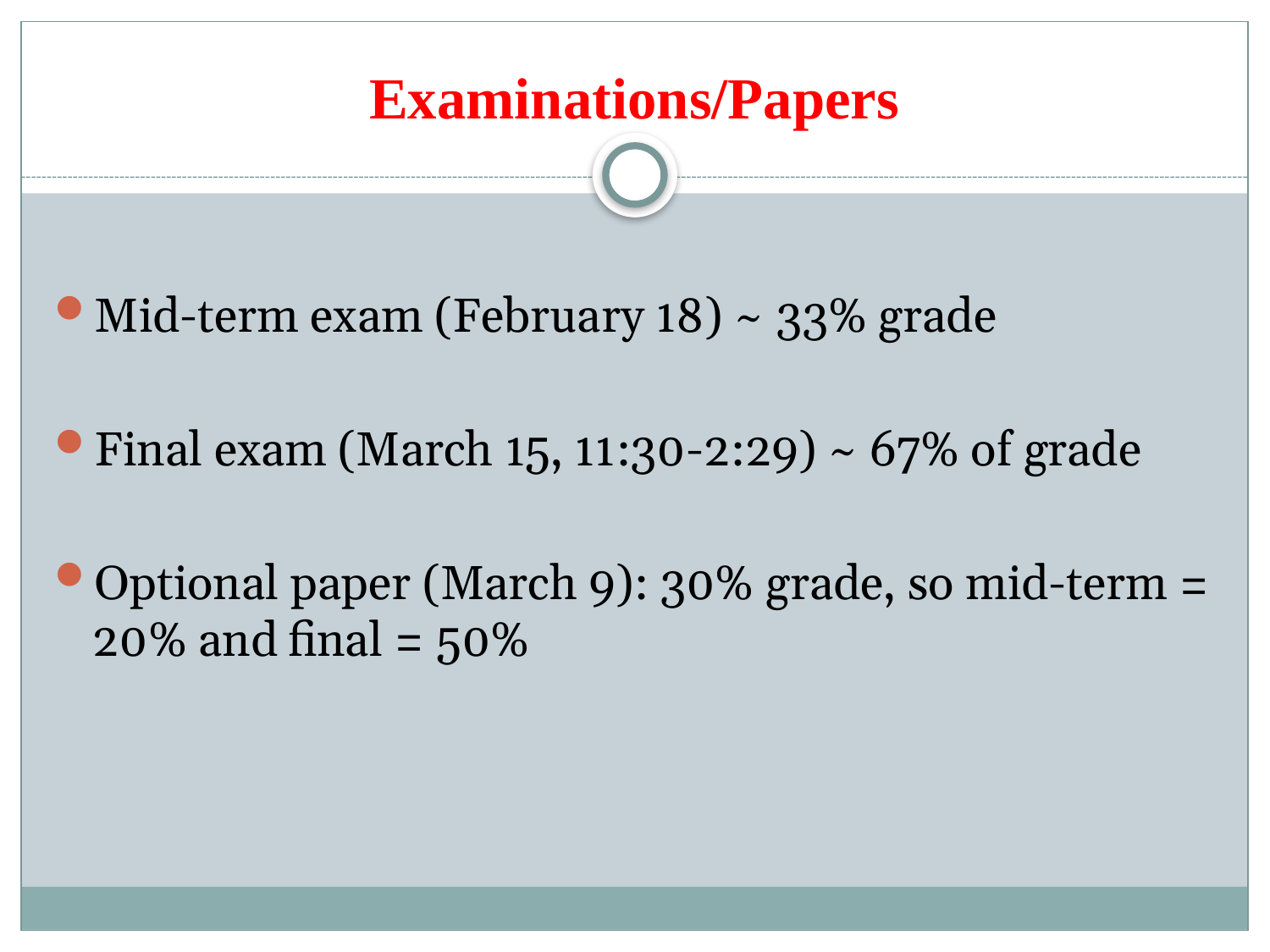

# Examinations/Papers

Mid-term exam (February 18) ~ 33% grade

Final exam (March 15, 11:30-2:29) ~ 67% of grade

Optional paper (March 9): 30% grade, so mid-term = 20% and final = 50%